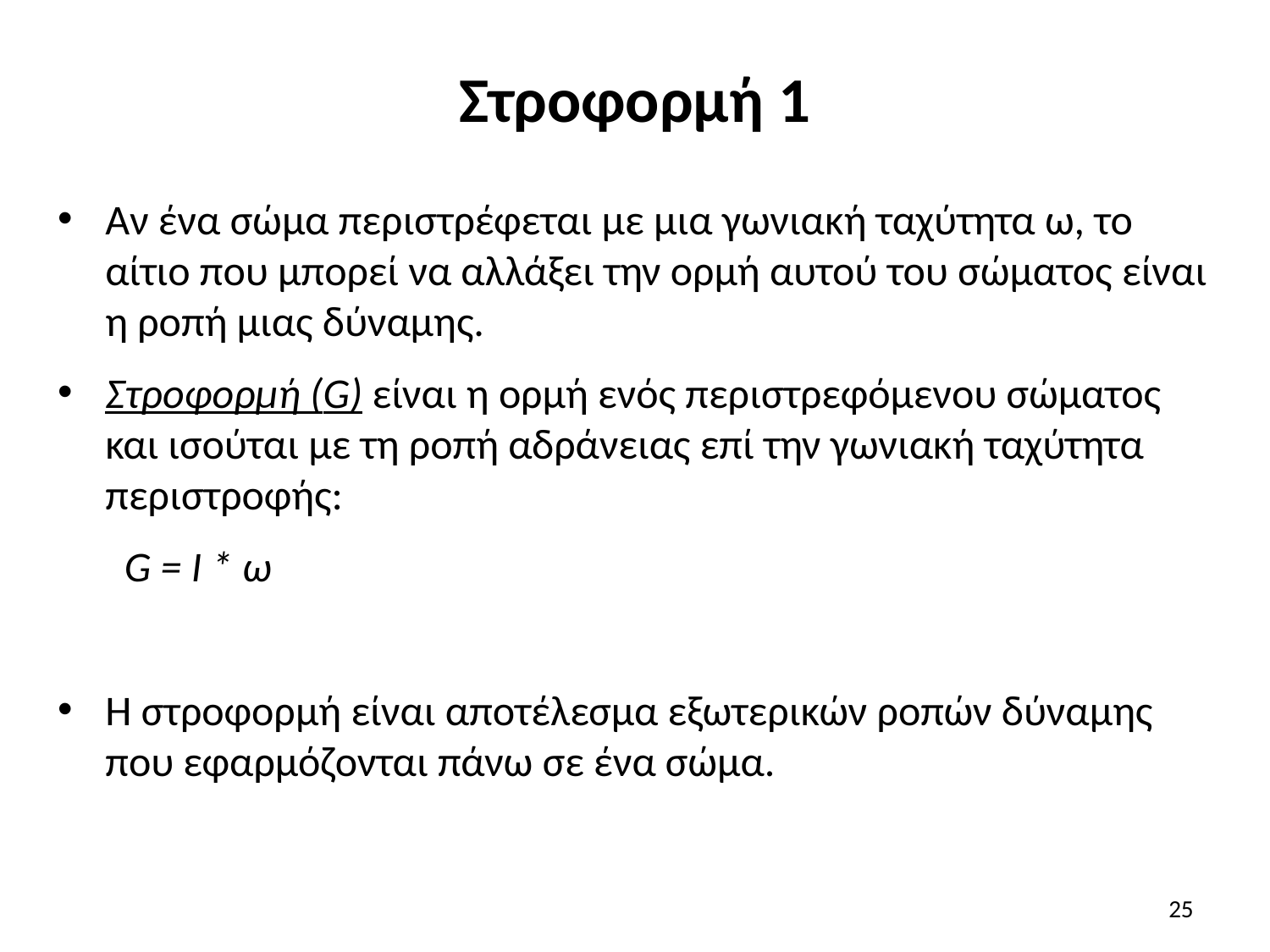

# Στροφορμή 1
Αν ένα σώμα περιστρέφεται με μια γωνιακή ταχύτητα ω, το αίτιο που μπορεί να αλλάξει την ορμή αυτού του σώματος είναι η ροπή μιας δύναμης.
Στροφορμή (G) είναι η ορμή ενός περιστρεφόμενου σώματος και ισούται με τη ροπή αδράνειας επί την γωνιακή ταχύτητα περιστροφής:
       G = I * ω

Η στροφορμή είναι αποτέλεσμα εξωτερικών ροπών δύναμης που εφαρμόζονται πάνω σε ένα σώμα.
25